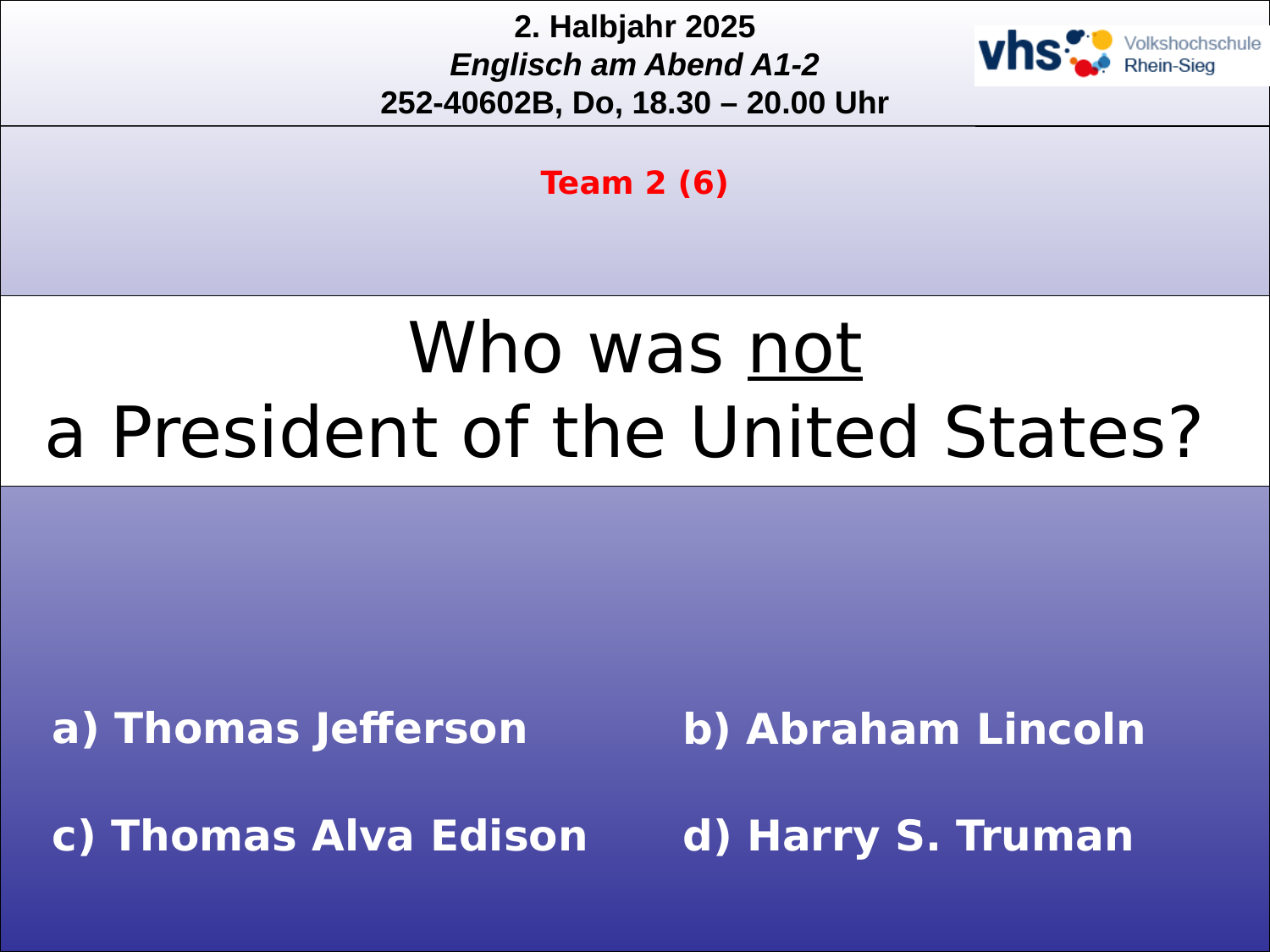

Team 2 (6)
Who was not
a President of the United States?
 Thomas Jefferson
b) Abraham Lincoln
c) Thomas Alva Edison
d) Harry S. Truman